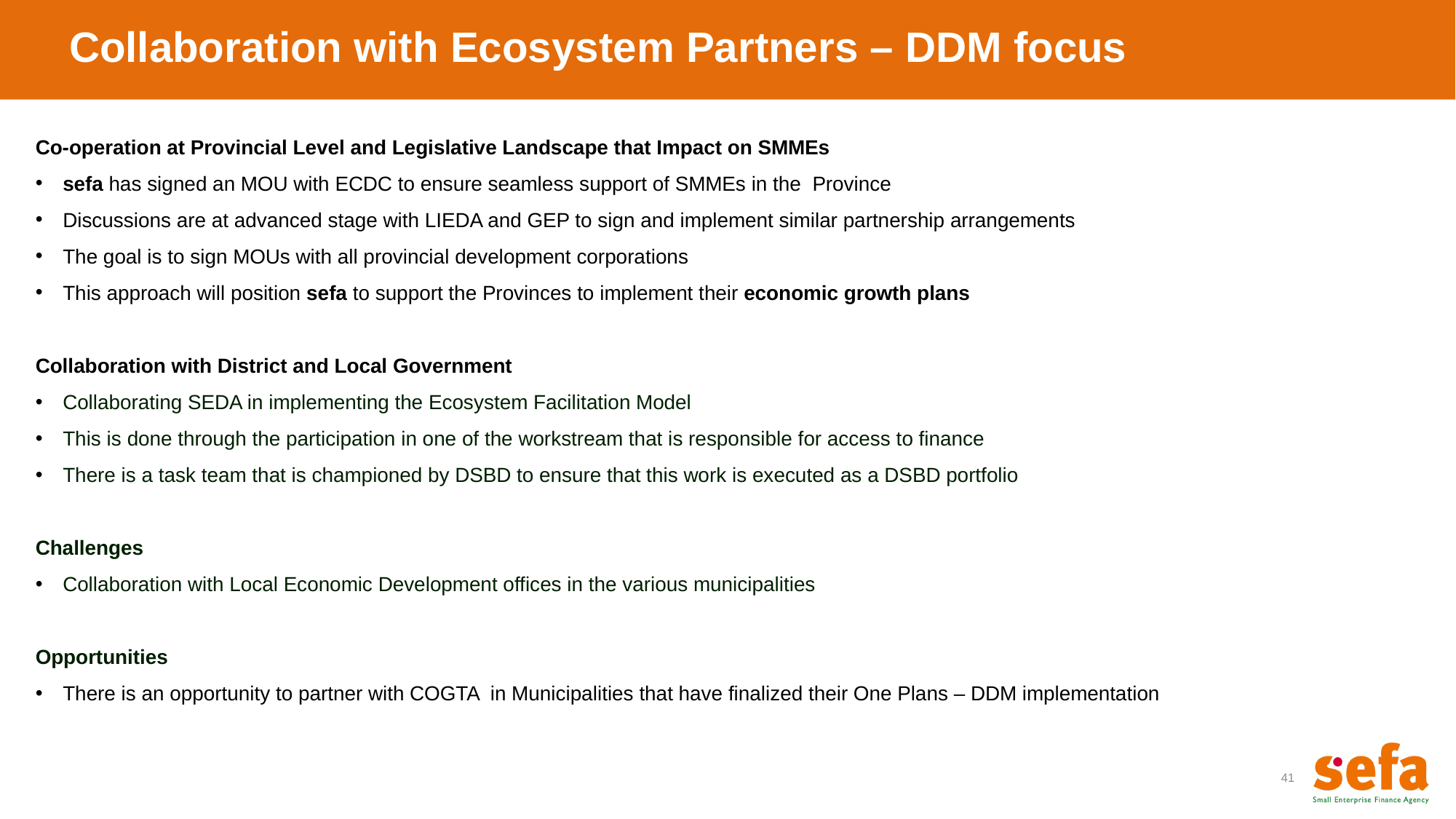

Collaboration with Ecosystem Partners – DDM focus
Co-operation at Provincial Level and Legislative Landscape that Impact on SMMEs
sefa has signed an MOU with ECDC to ensure seamless support of SMMEs in the  Province
Discussions are at advanced stage with LIEDA and GEP to sign and implement similar partnership arrangements
The goal is to sign MOUs with all provincial development corporations
This approach will position sefa to support the Provinces to implement their economic growth plans

Collaboration with District and Local Government
Collaborating SEDA in implementing the Ecosystem Facilitation Model
This is done through the participation in one of the workstream that is responsible for access to finance
There is a task team that is championed by DSBD to ensure that this work is executed as a DSBD portfolio

Challenges
Collaboration with Local Economic Development offices in the various municipalities

Opportunities
There is an opportunity to partner with COGTA  in Municipalities that have finalized their One Plans – DDM implementation
41